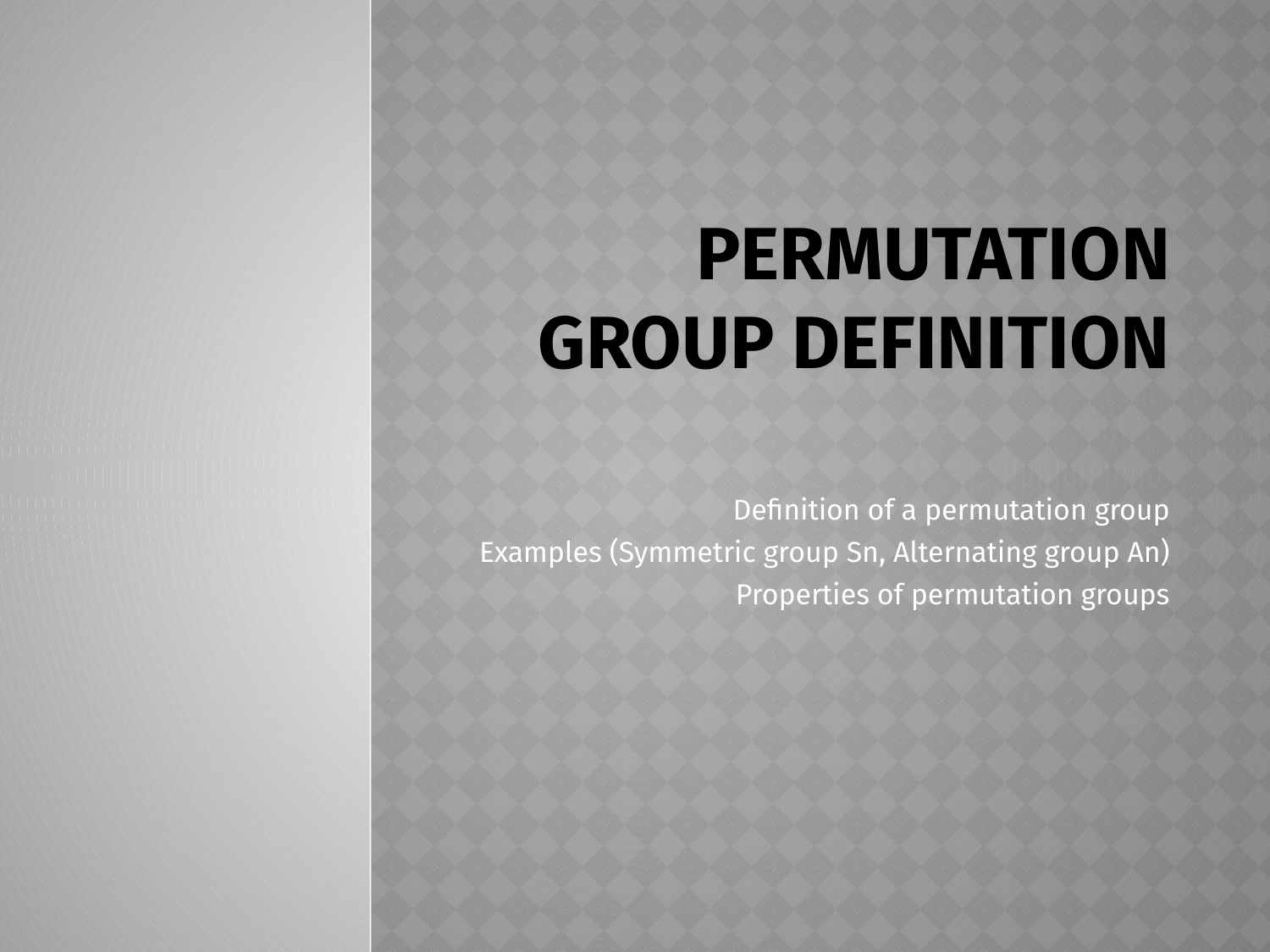

# Permutation Group Definition
Definition of a permutation group
Examples (Symmetric group Sn​, Alternating group An​)
Properties of permutation groups